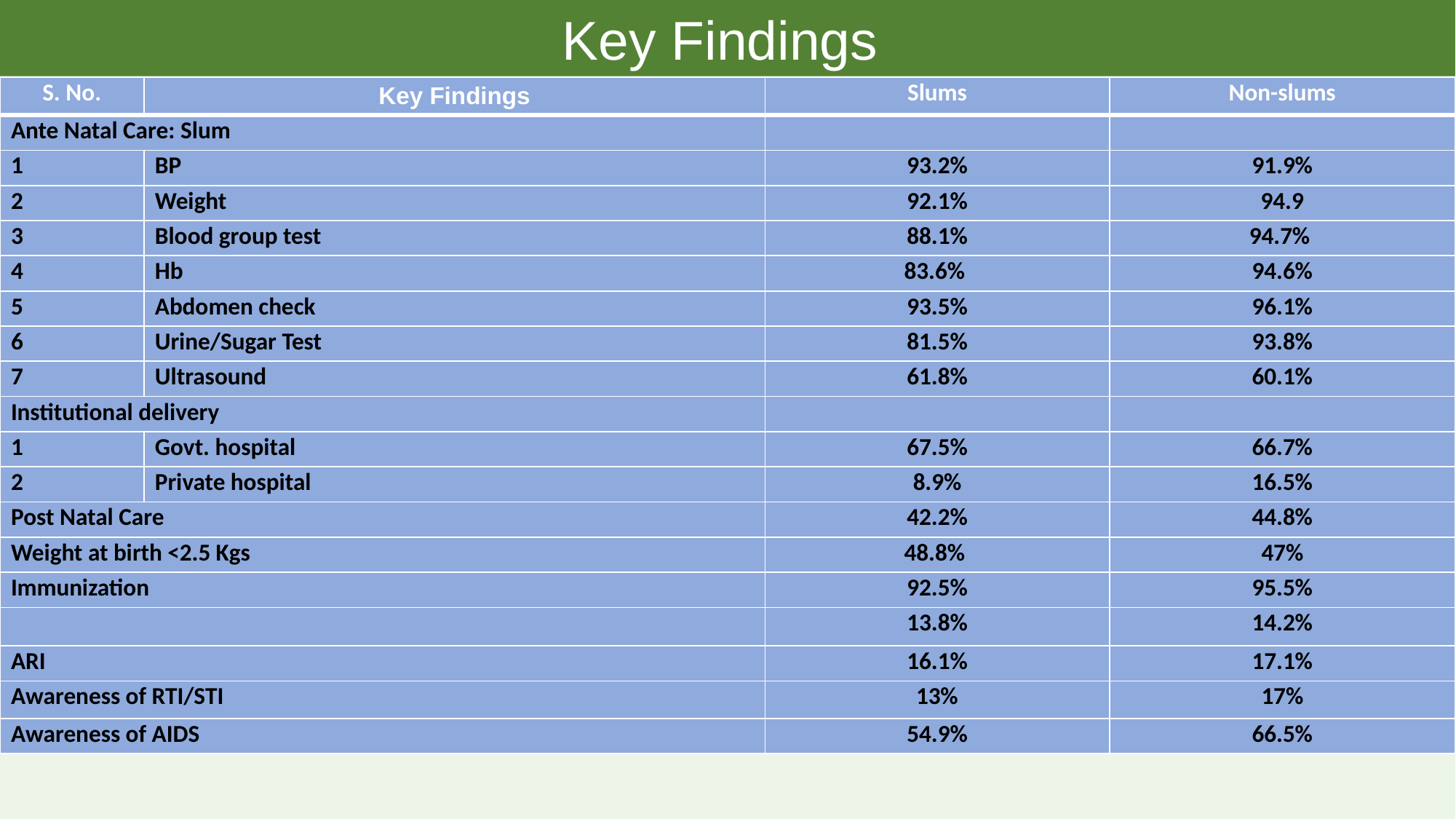

Key Findings
| S. No. | Key Findings | Slums | Non-slums |
| --- | --- | --- | --- |
| Ante Natal Care: Slum |  |  |  |
| 1 | BP | 93.2% | 91.9% |
| 2 | Weight | 92.1% | 94.9 |
| 3 | Blood group test | 88.1% | 94.7% |
| 4 | Hb | 83.6% | 94.6% |
| 5 | Abdomen check | 93.5% | 96.1% |
| 6 | Urine/Sugar Test | 81.5% | 93.8% |
| 7 | Ultrasound | 61.8% | 60.1% |
| Institutional delivery |  |  |  |
| 1 | Govt. hospital | 67.5% | 66.7% |
| 2 | Private hospital | 8.9% | 16.5% |
| Post Natal Care |  | 42.2% | 44.8% |
| Weight at birth <2.5 Kgs |  | 48.8% | 47% |
| Immunization |  | 92.5% | 95.5% |
|  |  | 13.8% | 14.2% |
| ARI |  | 16.1% | 17.1% |
| Awareness of RTI/STI |  | 13% | 17% |
| Awareness of AIDS |  | 54.9% | 66.5% |